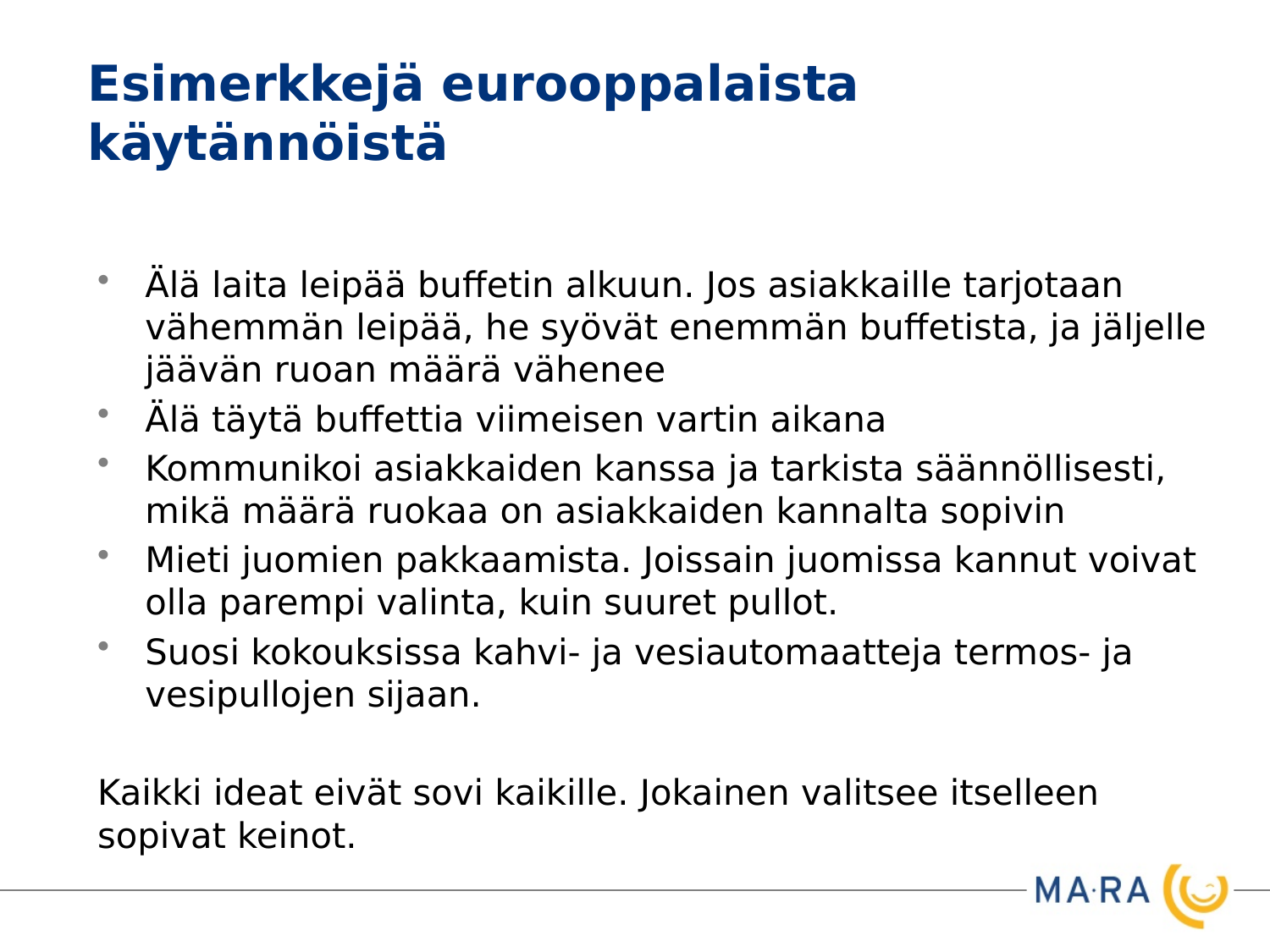

# Esimerkkejä eurooppalaista käytännöistä
Älä laita leipää buffetin alkuun. Jos asiakkaille tarjotaan vähemmän leipää, he syövät enemmän buffetista, ja jäljelle jäävän ruoan määrä vähenee
Älä täytä buffettia viimeisen vartin aikana
Kommunikoi asiakkaiden kanssa ja tarkista säännöllisesti, mikä määrä ruokaa on asiakkaiden kannalta sopivin
Mieti juomien pakkaamista. Joissain juomissa kannut voivat olla parempi valinta, kuin suuret pullot.
Suosi kokouksissa kahvi- ja vesiautomaatteja termos- ja vesipullojen sijaan.

Kaikki ideat eivät sovi kaikille. Jokainen valitsee itselleen sopivat keinot.